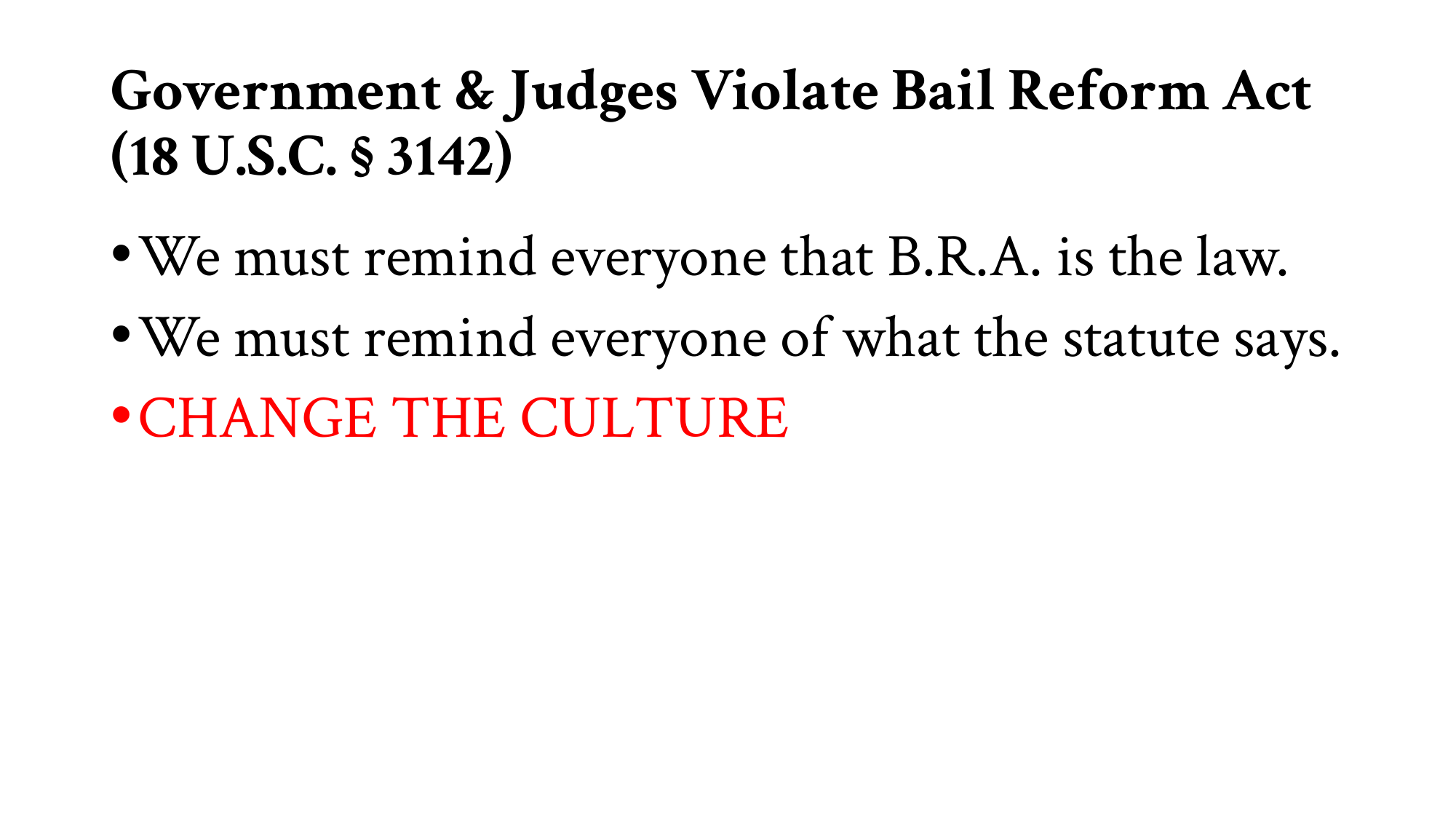

# Government & Judges Violate Bail Reform Act (18 U.S.C. § 3142)
We must remind everyone that B.R.A. is the law.
We must remind everyone of what the statute says.
CHANGE THE CULTURE